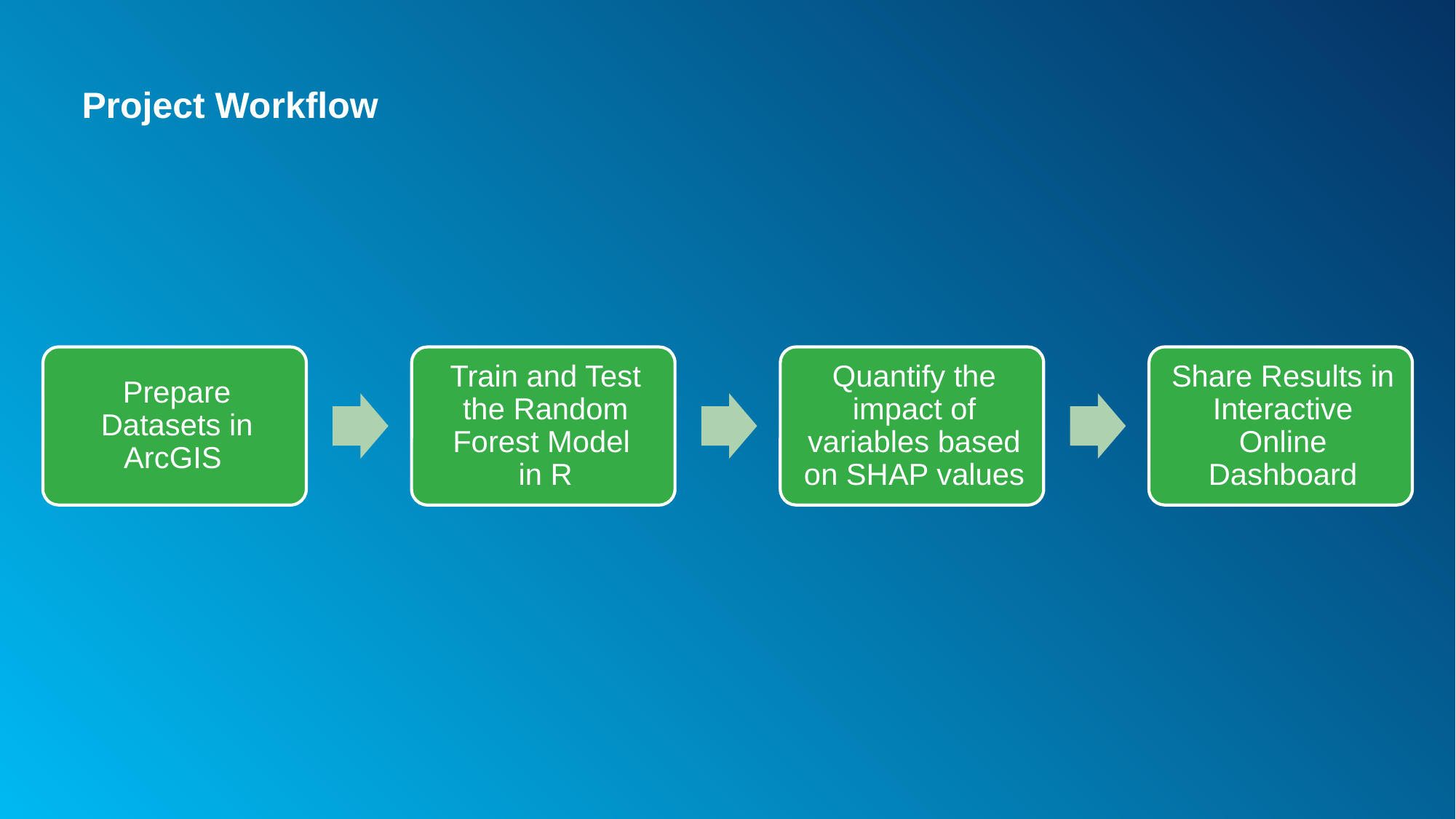

# Project Workflow
Prepare Datasets in ArcGIS

Train and Test the Random Forest Model
in R

Quantify the impact of variables based on SHAP values

Share Results in Interactive Online Dashboard